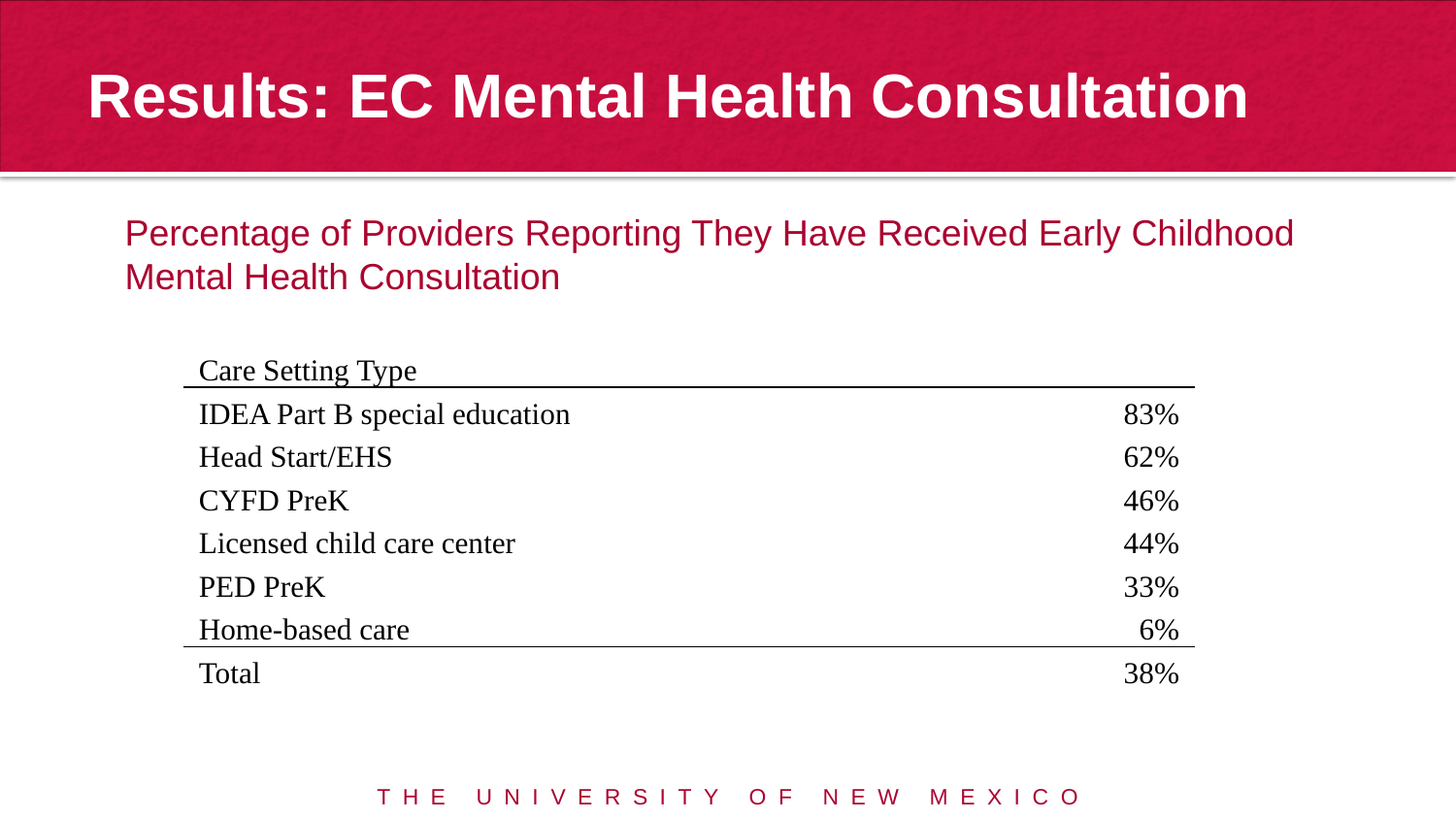

# Results: EC Mental Health Consultation
Percentage of Providers Reporting They Have Received Early Childhood Mental Health Consultation
| Care Setting Type |  |
| --- | --- |
| IDEA Part B special education | 83% |
| Head Start/EHS | 62% |
| CYFD PreK | 46% |
| Licensed child care center | 44% |
| PED PreK | 33% |
| Home-based care | 6% |
| Total | 38% |